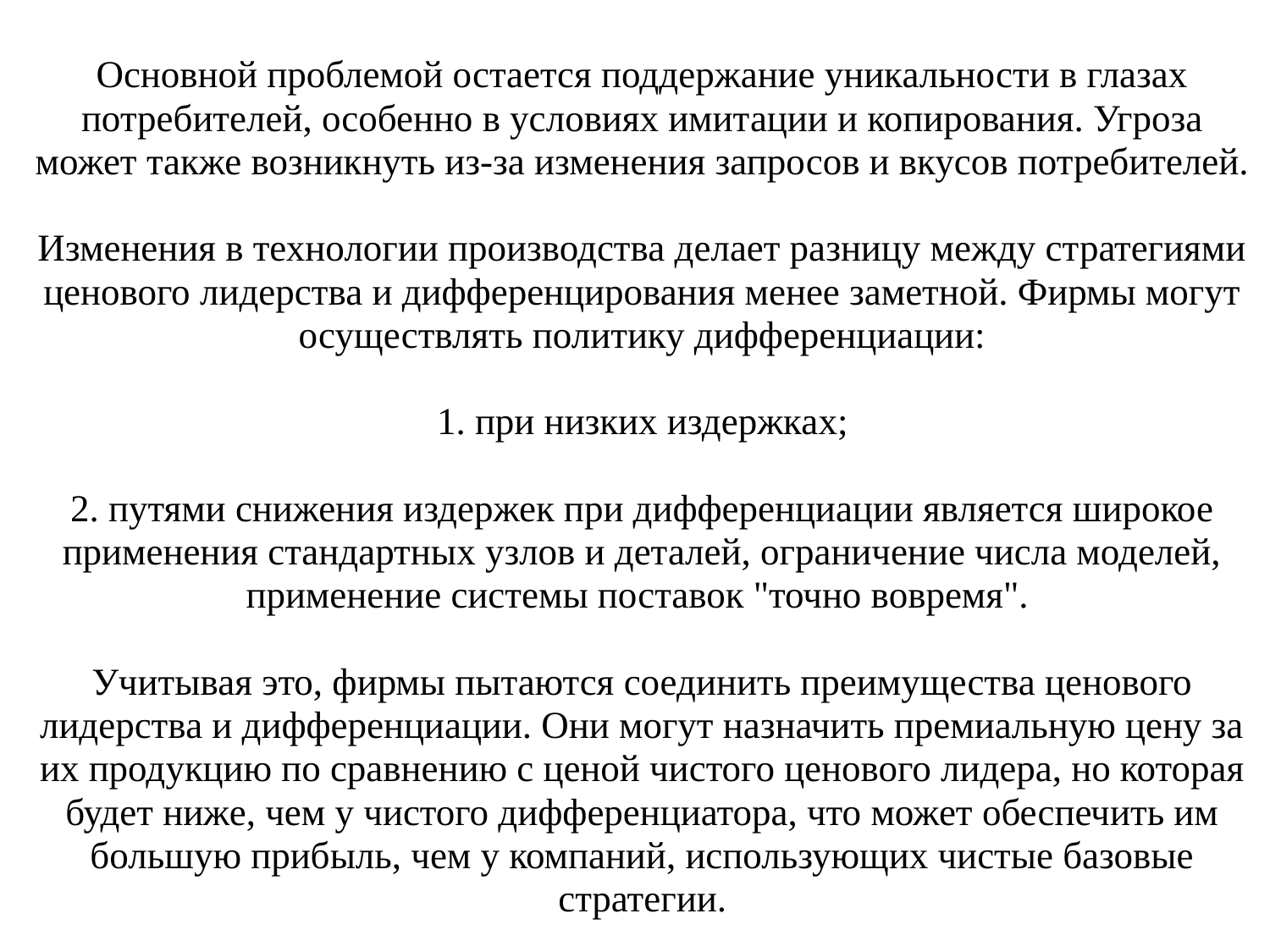

# Основной проблемой остается поддержание уникальности в глазах потребителей, особенно в условиях имитации и копирования. Угроза может также возникнуть из-за изменения запросов и вкусов потребителей. Изменения в технологии производства делает разницу между стратегиями ценового лидерства и дифференцирования менее заметной. Фирмы могут осуществлять политику дифференциации: 1. при низких издержках; 2. путями снижения издержек при дифференциации является широкое применения стандартных узлов и деталей, ограничение числа моделей, применение системы поставок "точно вовремя". Учитывая это, фирмы пытаются соединить преимущества ценового лидерства и дифференциации. Они могут назначить премиальную цену за их продукцию по сравнению с ценой чистого ценового лидера, но которая будет ниже, чем у чистого дифференциатора, что может обеспечить им большую прибыль, чем у компаний, использующих чистые базовые стратегии.